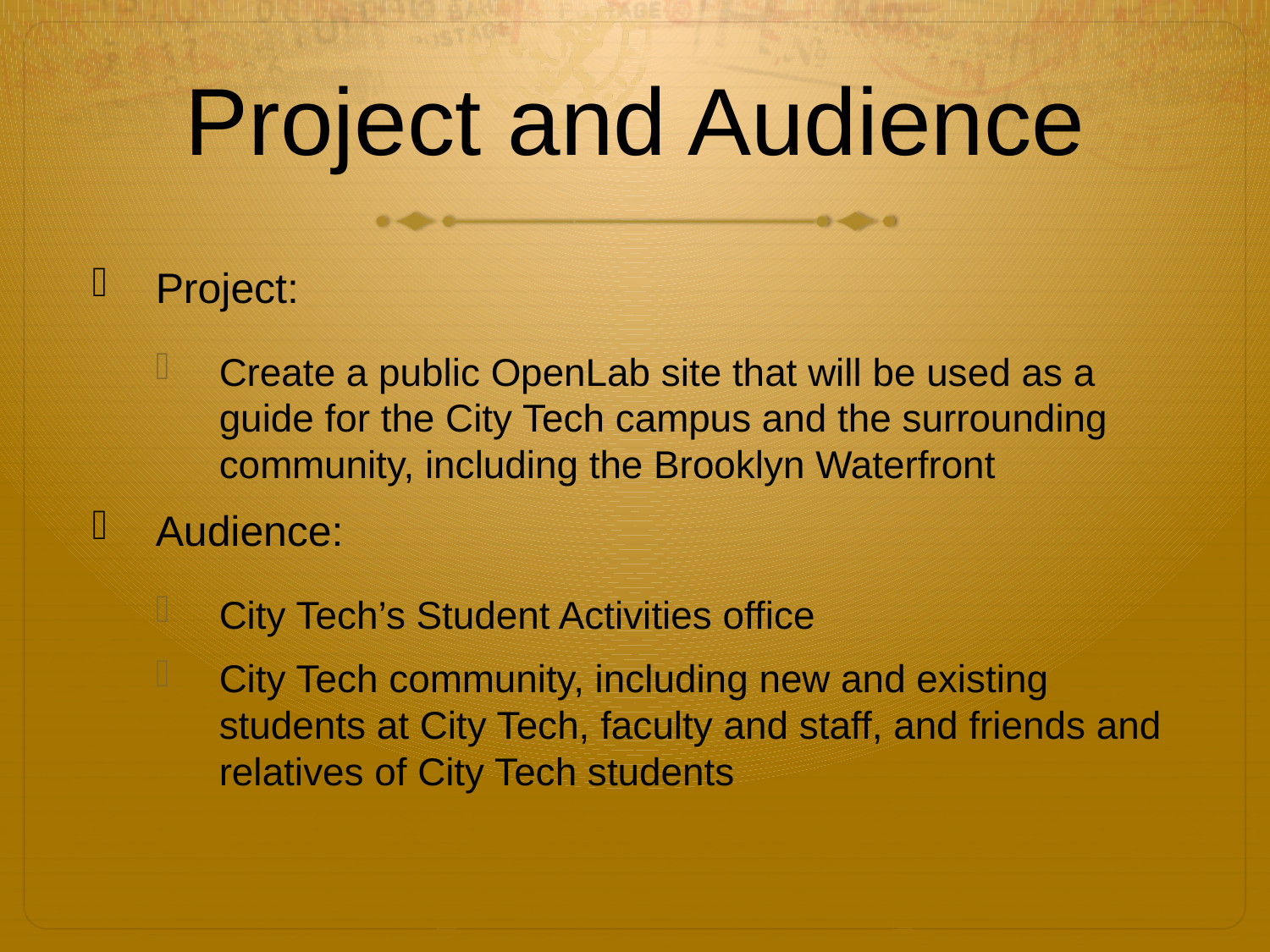

# Project and Audience

Project:
Create a public OpenLab site that will be used as a guide for the City Tech campus and the surrounding community, including the Brooklyn Waterfront
Audience:
City Tech’s Student Activities office
City Tech community, including new and existing students at City Tech, faculty and staff, and friends and relatives of City Tech students